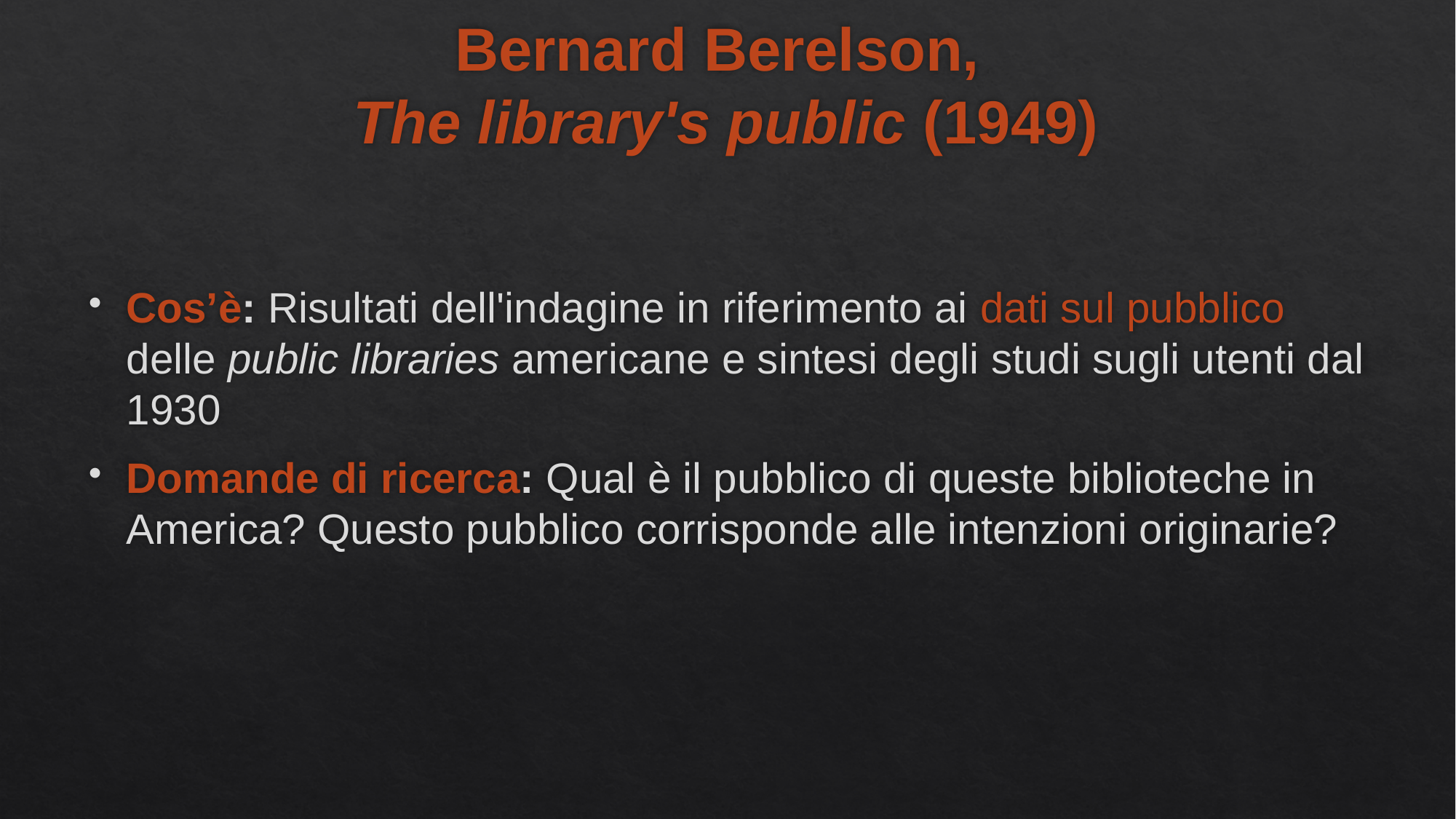

# Bernard Berelson, The library's public (1949)

Cos’è: Risultati dell'indagine in riferimento ai dati sul pubblico delle public libraries americane e sintesi degli studi sugli utenti dal 1930
Domande di ricerca: Qual è il pubblico di queste biblioteche in America? Questo pubblico corrisponde alle intenzioni originarie?